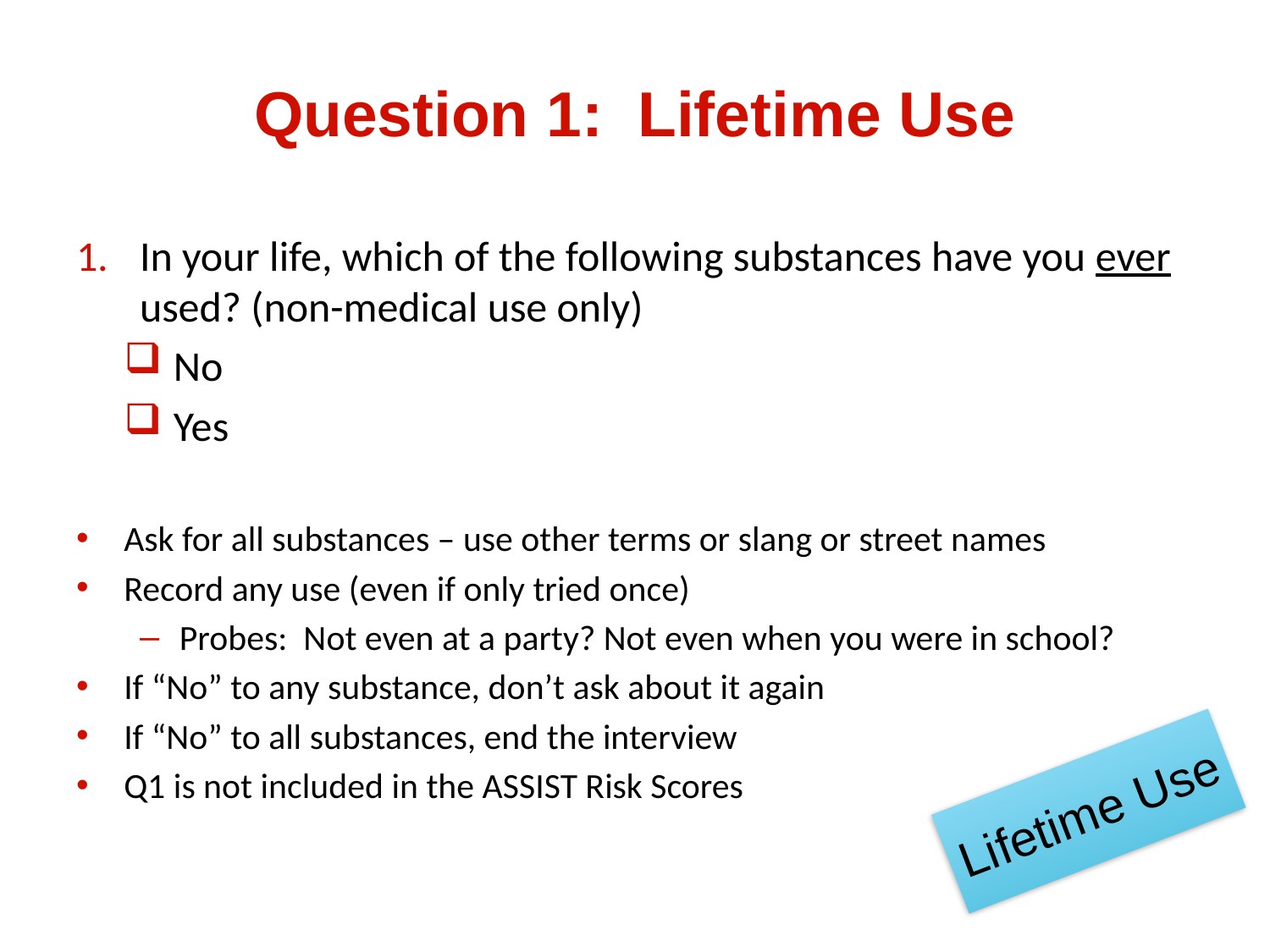

# Question 1:  Lifetime Use
In your life, which of the following substances have you ever used? (non-medical use only)
 No
 Yes
Ask for all substances – use other terms or slang or street names
Record any use (even if only tried once)
Probes:  Not even at a party? Not even when you were in school?
If “No” to any substance, don’t ask about it again
If “No” to all substances, end the interview
Q1 is not included in the ASSIST Risk Scores
Lifetime Use